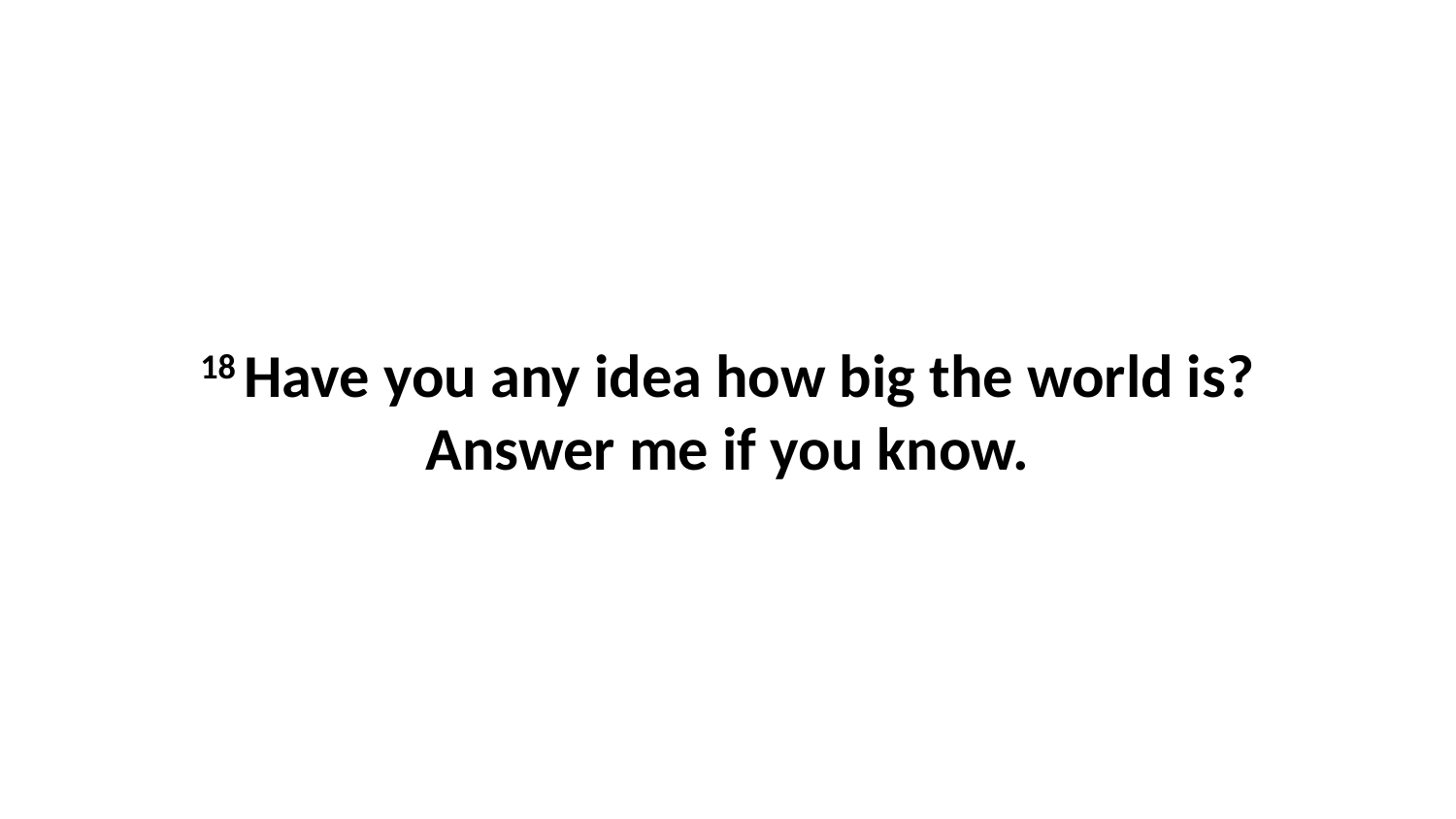

18 Have you any idea how big the world is?Answer me if you know.